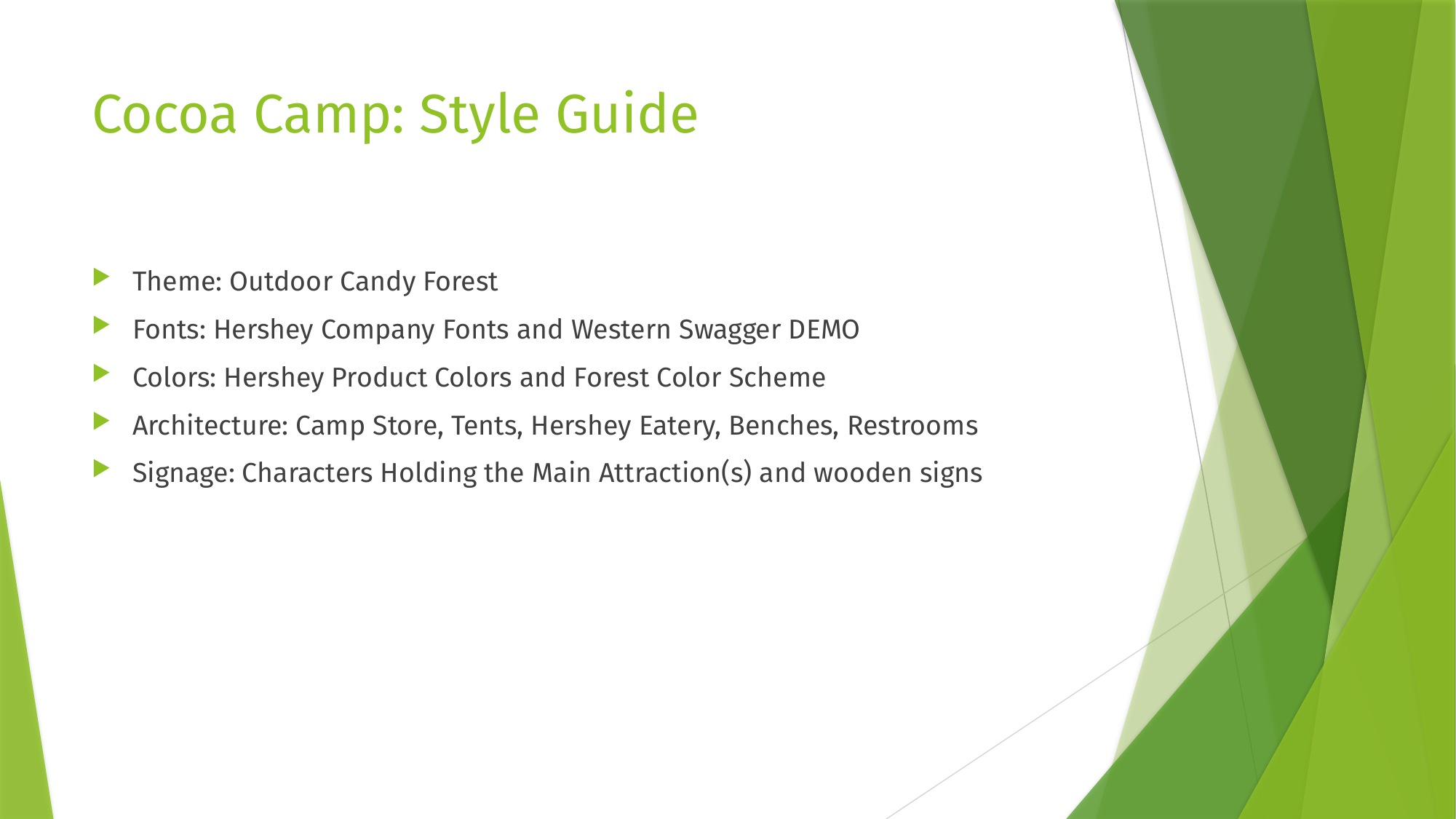

# Cocoa Camp: Style Guide
Theme: Outdoor Candy Forest
Fonts: Hershey Company Fonts and Western Swagger DEMO
Colors: Hershey Product Colors and Forest Color Scheme
Architecture: Camp Store, Tents, Hershey Eatery, Benches, Restrooms
Signage: Characters Holding the Main Attraction(s) and wooden signs